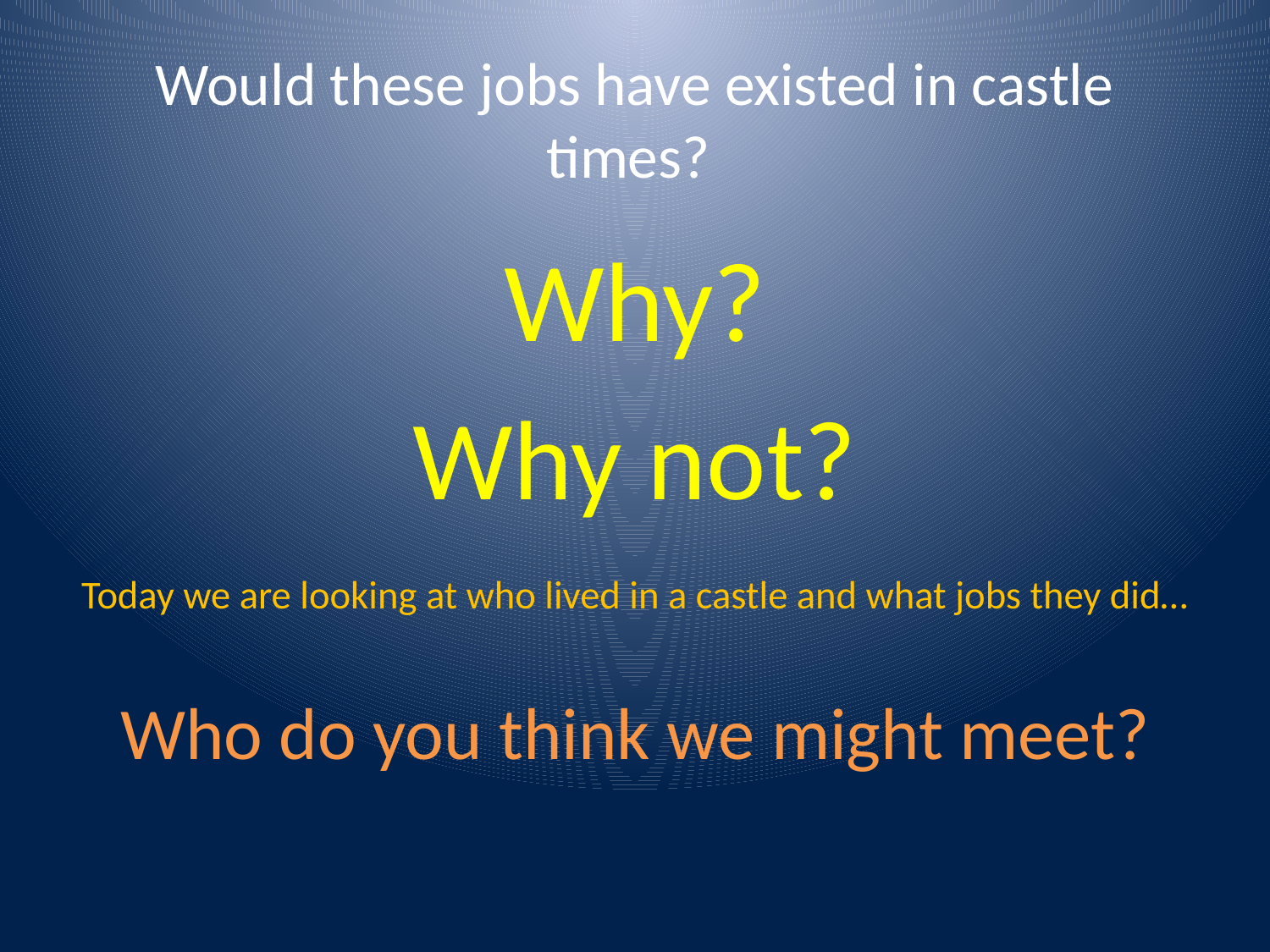

# Would these jobs have existed in castle times?
Why?
Why not?

Today we are looking at who lived in a castle and what jobs they did…

Who do you think we might meet?